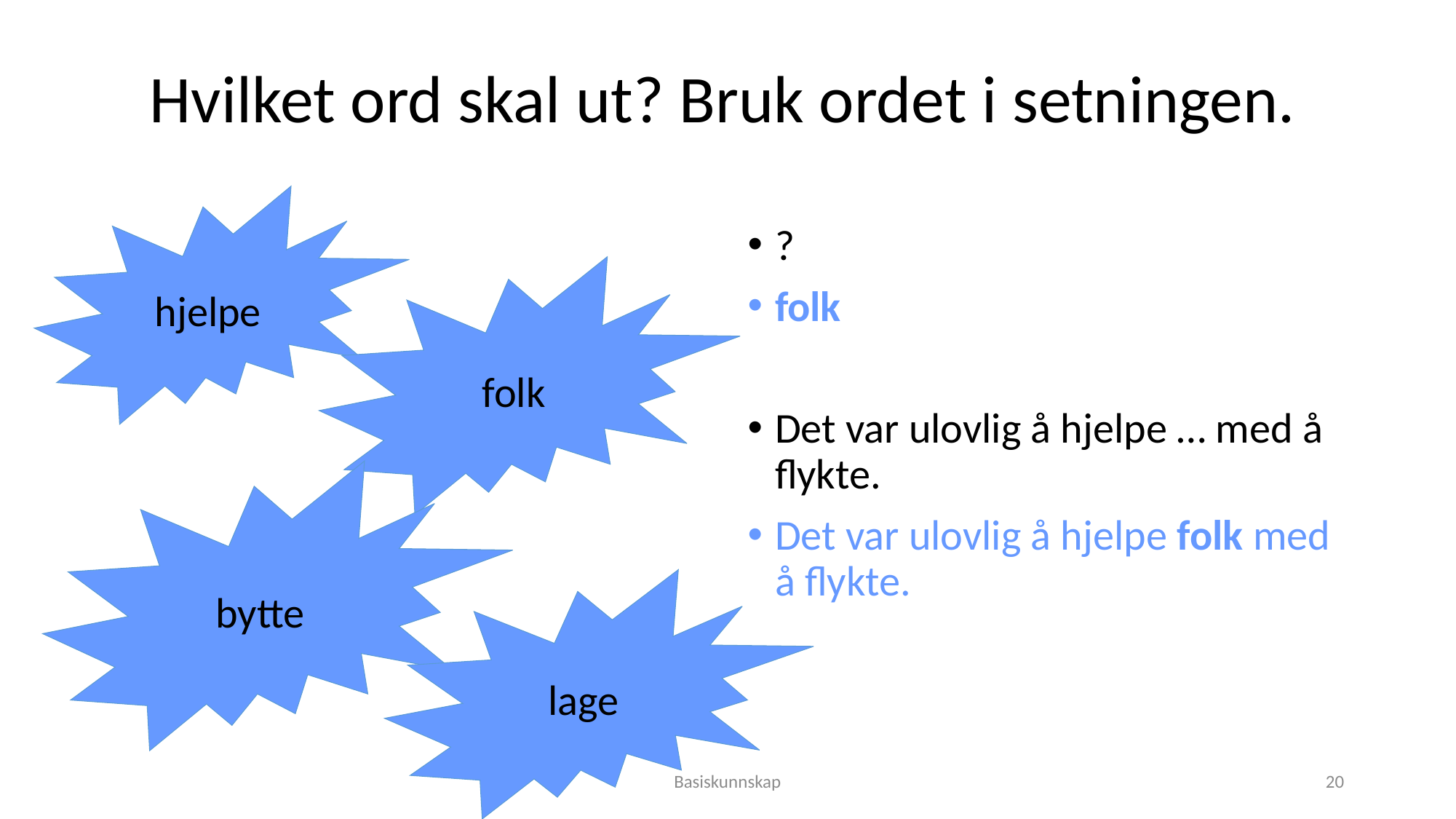

# Hvilket ord skal ut? Bruk ordet i setningen.
hjelpe

?
folk

Det var ulovlig å hjelpe … med å flykte.
Det var ulovlig å hjelpe folk med å flykte.
folk
bytte
lage
Basiskunnskap
20